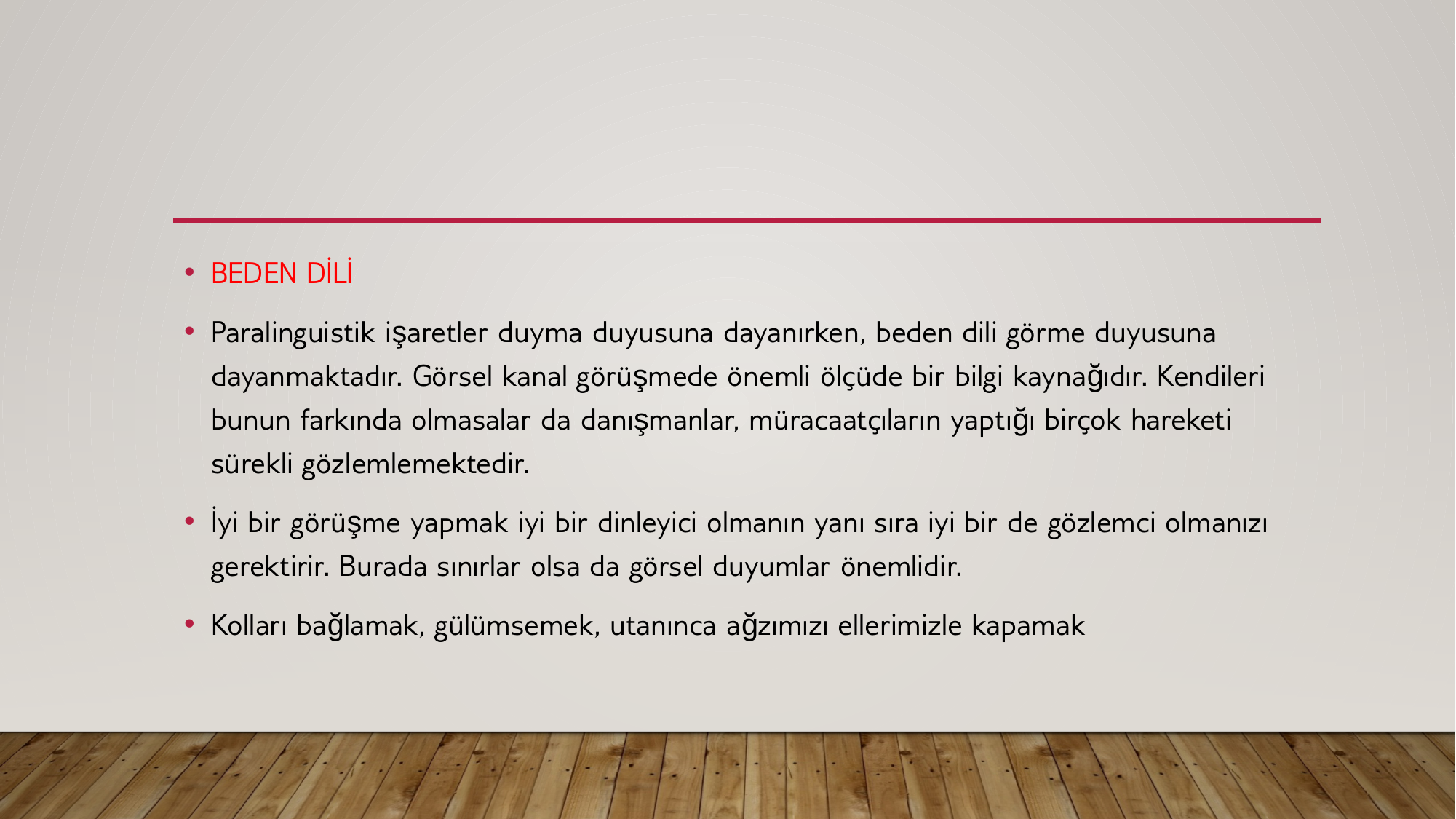

#
BEDEN DİLİ
Paralinguistik işaretler duyma duyusuna dayanırken, beden dili görme duyusuna dayanmaktadır. Görsel kanal görüşmede önemli ölçüde bir bilgi kaynağıdır. Kendileri bunun farkında olmasalar da danışmanlar, müracaatçıların yaptığı birçok hareketi sürekli gözlemlemektedir.
İyi bir görüşme yapmak iyi bir dinleyici olmanın yanı sıra iyi bir de gözlemci olmanızı gerektirir. Burada sınırlar olsa da görsel duyumlar önemlidir.
Kolları bağlamak, gülümsemek, utanınca ağzımızı ellerimizle kapamak